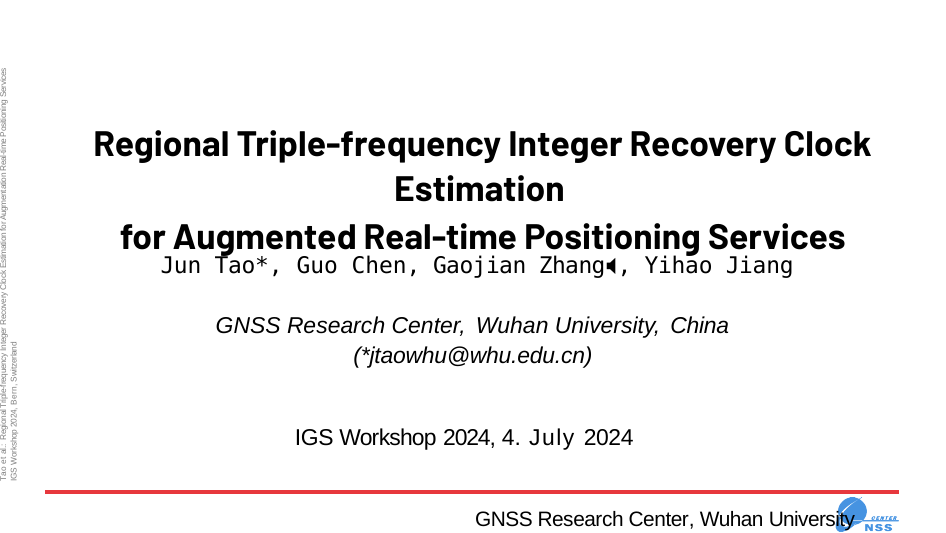

Regional Triple-frequency Integer Recovery Clock Estimation
for Augmented Real-time Positioning Services
Jun Tao*, Guo Chen, Gaojian Zhang🔈, Yihao Jiang

GNSS Research Center, Wuhan University, China
(*jtaowhu@whu.edu.cn)

IGS Workshop 2024, 4. July 2024